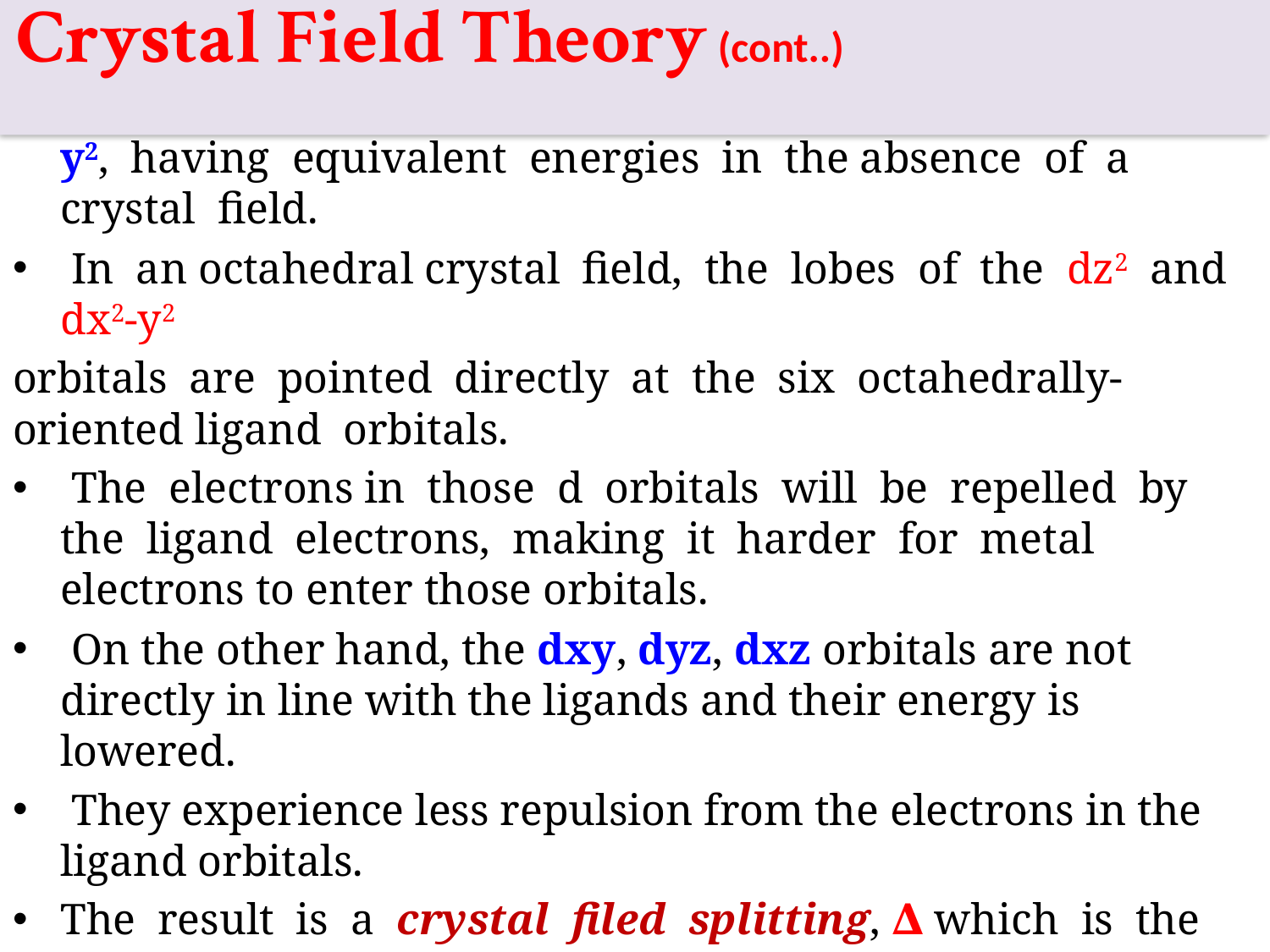

# CONT..
Crystal Field Theory (cont..)
There  are  five  d  orbitals, dxy,  dyz,  dxz,  dz2  and  dx2  -  y2,  having  equivalent  energies  in  the absence  of  a  crystal  field.
 In  an octahedral crystal  field,  the  lobes  of  the  dz2  and  dx2-y2
orbitals  are  pointed  directly  at  the  six  octahedrally-oriented ligand  orbitals.
 The  electrons in  those  d  orbitals  will  be  repelled  by  the  ligand  electrons,  making  it  harder  for  metal electrons to enter those orbitals.
 On the other hand, the dxy, dyz, dxz orbitals are not directly in line with the ligands and their energy is lowered.
 They experience less repulsion from the electrons in the ligand orbitals.
The  result  is  a  crystal  filed  splitting, ∆ which  is  the  energy  difference  between  the  two subsets  of  orbitals.